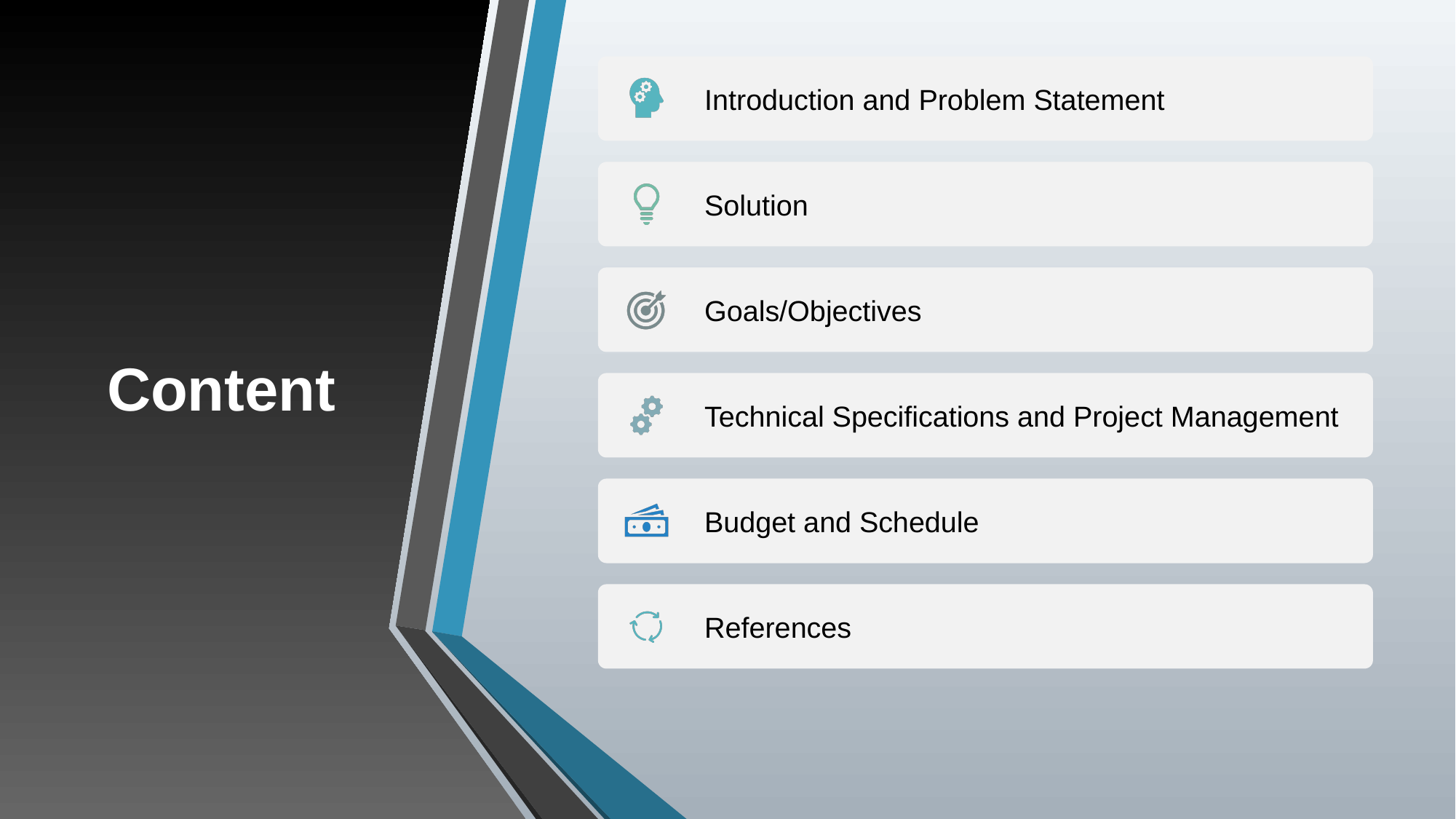

Introduction and Problem Statement
Solution
Goals/Objectives
Technical Specifications and Project Management
Budget and Schedule
References
# Content